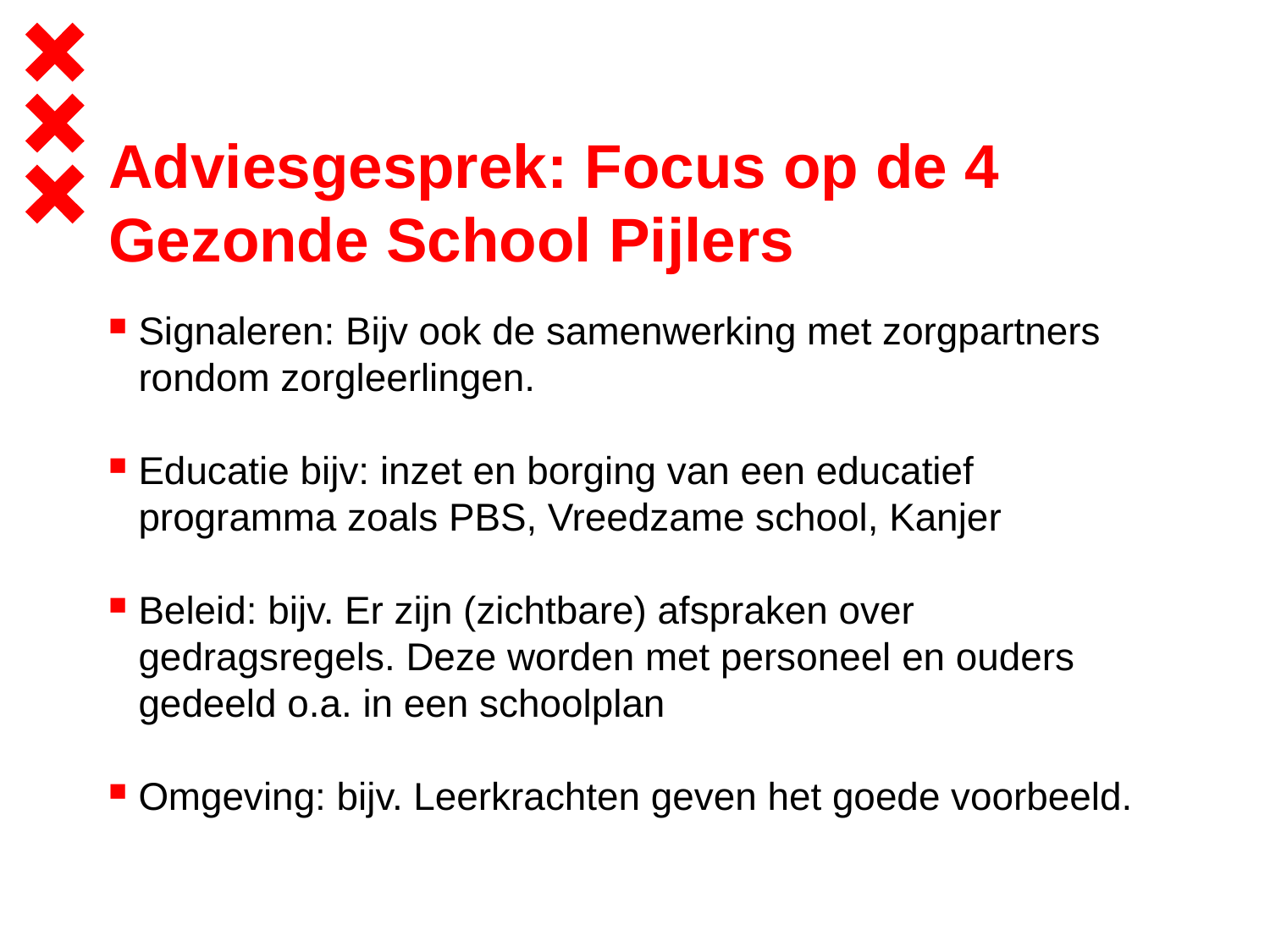

# Adviesgesprek: Focus op de 4 Gezonde School Pijlers
Signaleren: Bijv ook de samenwerking met zorgpartners rondom zorgleerlingen.

Educatie bijv: inzet en borging van een educatief programma zoals PBS, Vreedzame school, Kanjer

Beleid: bijv. Er zijn (zichtbare) afspraken over gedragsregels. Deze worden met personeel en ouders gedeeld o.a. in een schoolplan

Omgeving: bijv. Leerkrachten geven het goede voorbeeld.